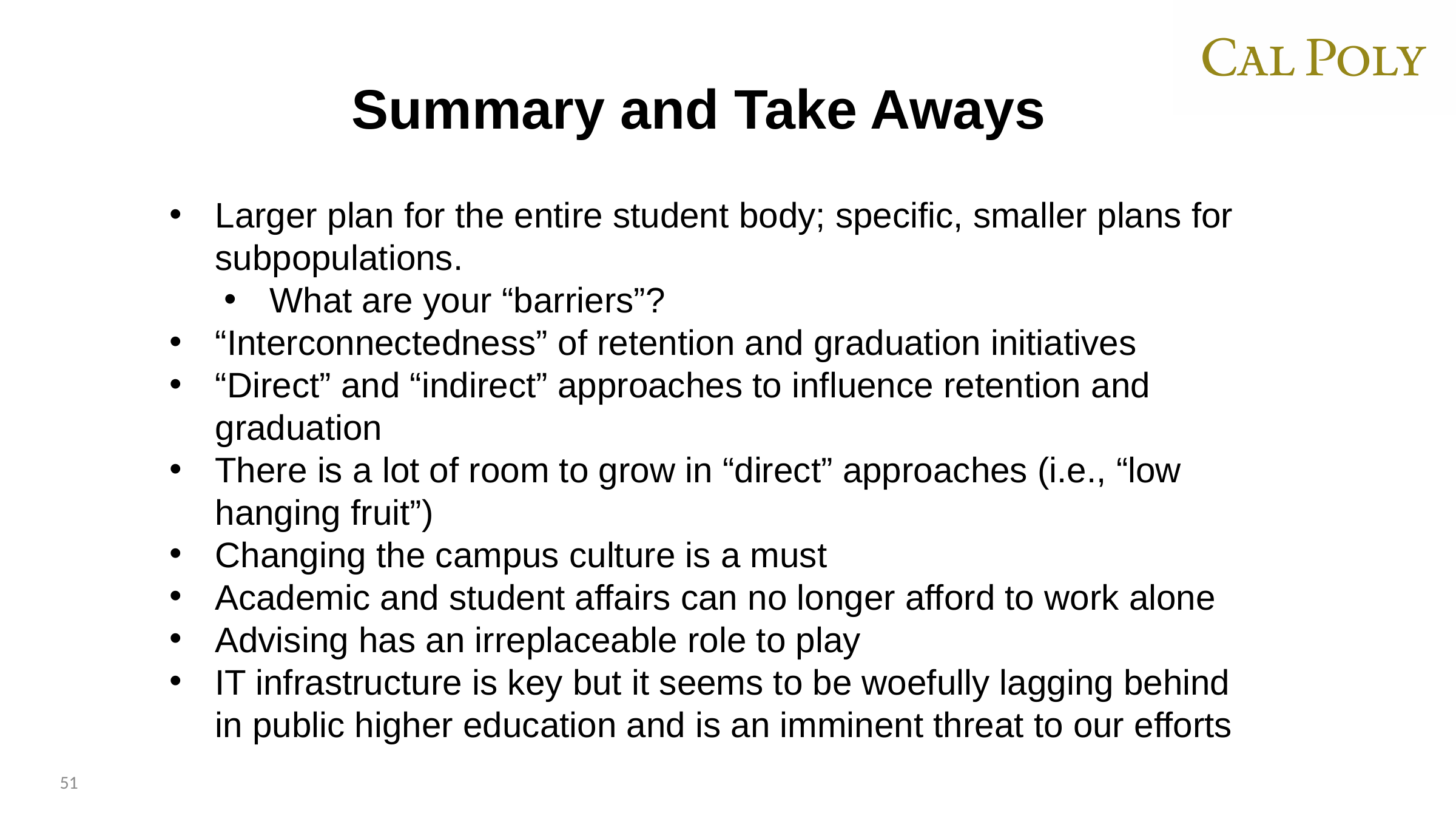

Summary and Take Aways
Larger plan for the entire student body; specific, smaller plans for subpopulations.
What are your “barriers”?
“Interconnectedness” of retention and graduation initiatives
“Direct” and “indirect” approaches to influence retention and graduation
There is a lot of room to grow in “direct” approaches (i.e., “low hanging fruit”)
Changing the campus culture is a must
Academic and student affairs can no longer afford to work alone
Advising has an irreplaceable role to play
IT infrastructure is key but it seems to be woefully lagging behind in public higher education and is an imminent threat to our efforts
51